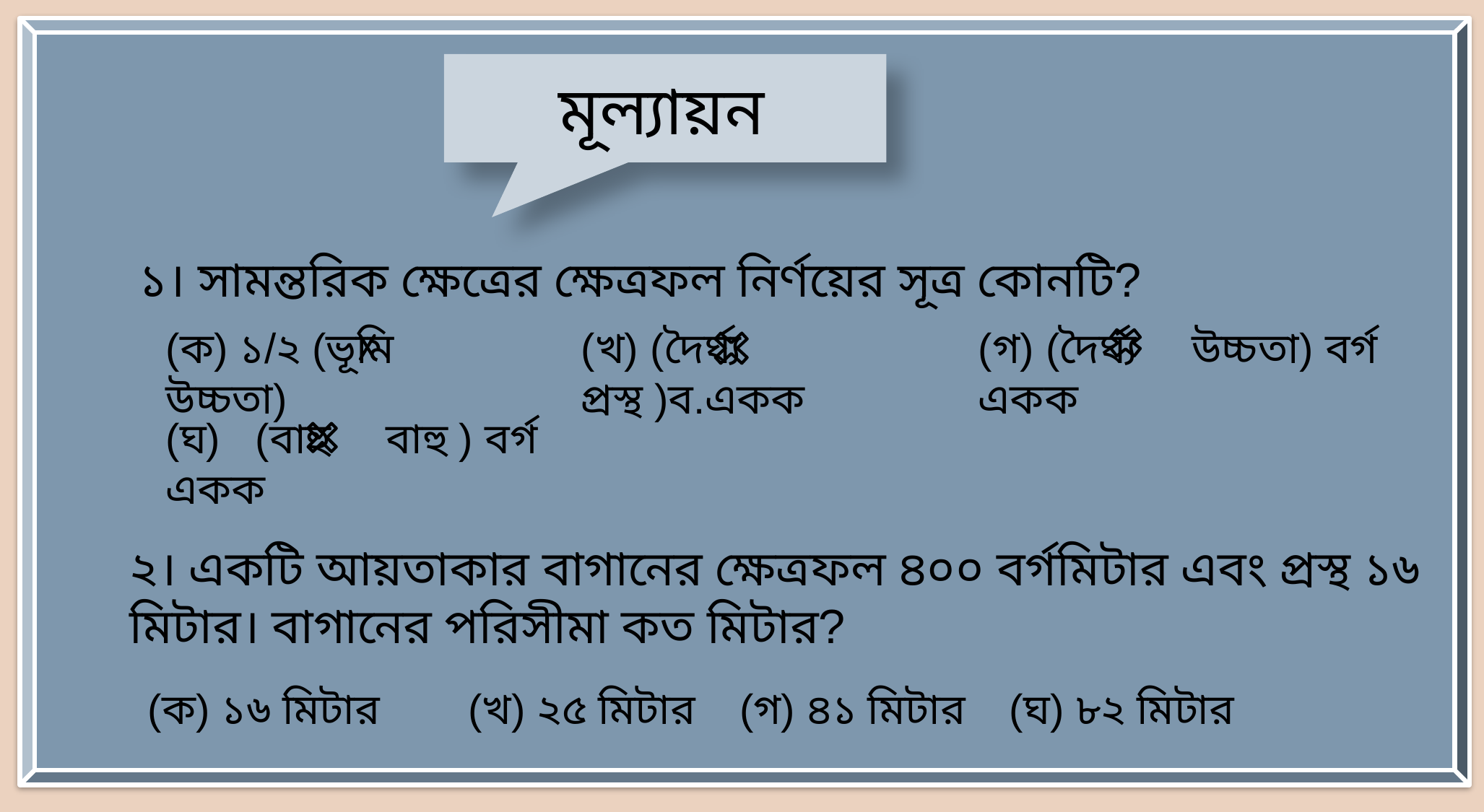

মূল্যায়ন
১। সামন্তরিক ক্ষেত্রের ক্ষেত্রফল নির্ণয়ের সূত্র কোনটি?
(ক) ১/২ (ভূমি    উচ্চতা)

(খ) (দৈর্ঘ্য     প্রস্থ )ব.একক

(গ) (দৈর্ঘ্য     উচ্চতা) বর্গ একক

(ঘ)   (বাহু     বাহু ) বর্গ একক

২। একটি আয়তাকার বাগানের ক্ষেত্রফল ৪০০ বর্গমিটার এবং প্রস্থ ১৬ মিটার। বাগানের পরিসীমা কত মিটার?
(ক) ১৬ মিটার        (খ) ২৫ মিটার    (গ) ৪১ মিটার    (ঘ) ৮২ মিটার